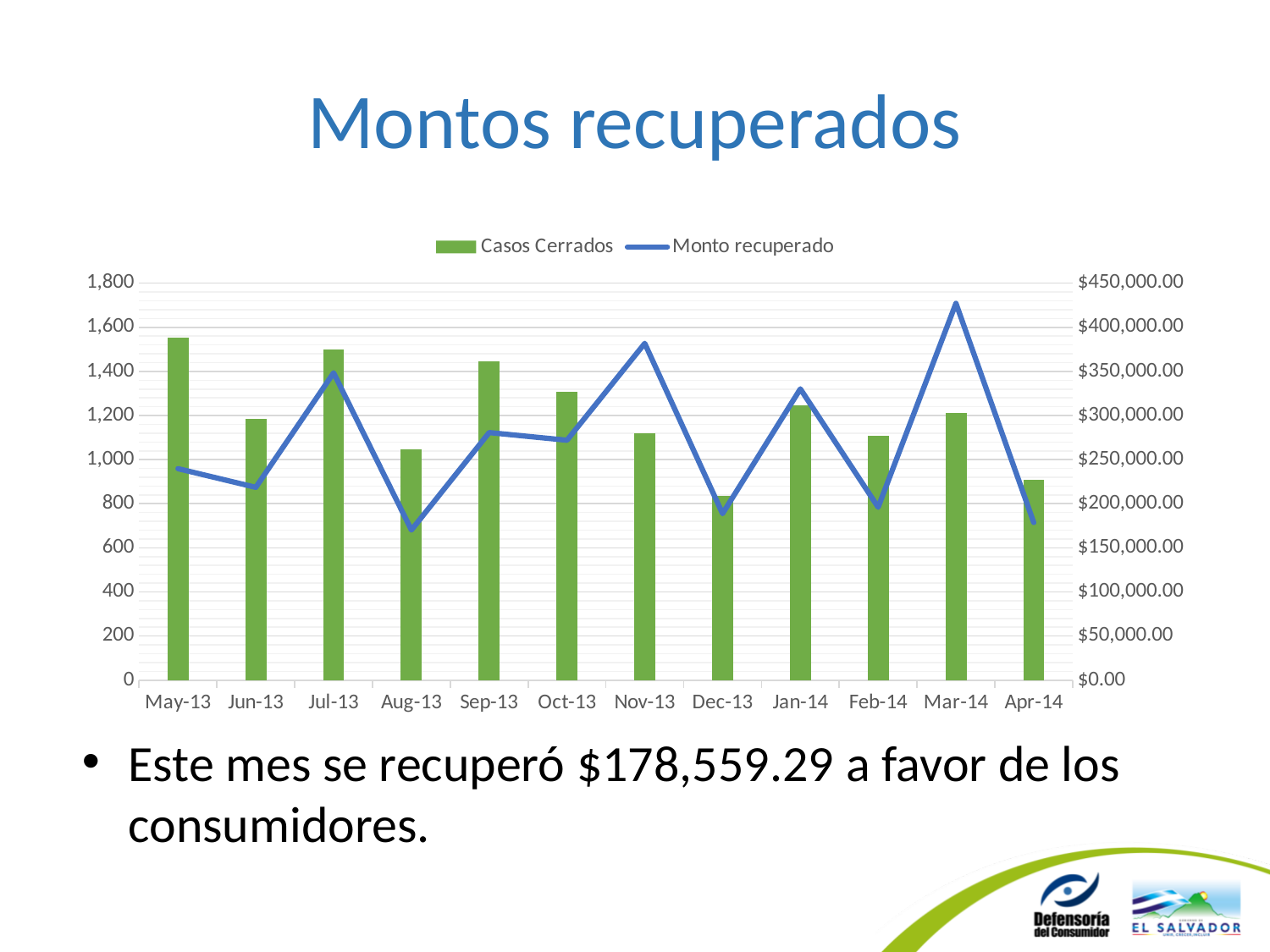

# Montos recuperados

### Chart

| Category | Casos Cerrados | Monto recuperado |
|---|---|---|
| 41395 | 1553.0 | 239773.56999999986 |
| 41426 | 1183.0 | 218505.74999999983 |
| 41456 | 1499.0 | 348367.3999999996 |
| 41487 | 1048.0 | 170118.86999999988 |
| 41518 | 1444.0 | 280653.85999999987 |
| 41548 | 1309.0 | 271974.43999999994 |
| 41579 | 1121.0 | 381744.69 |
| 41609 | 834.0 | 188715.5199999998 |
| 41640 | 1245.0 | 330162.04999999993 |
| 41671 | 1109.0 | 195950.57000000015 |
| 41699 | 1210.0 | 427170.72000000003 |
| 41730 | 910.0 | 178559.29000000004 |
Este mes se recuperó $178,559.29 a favor de los consumidores.